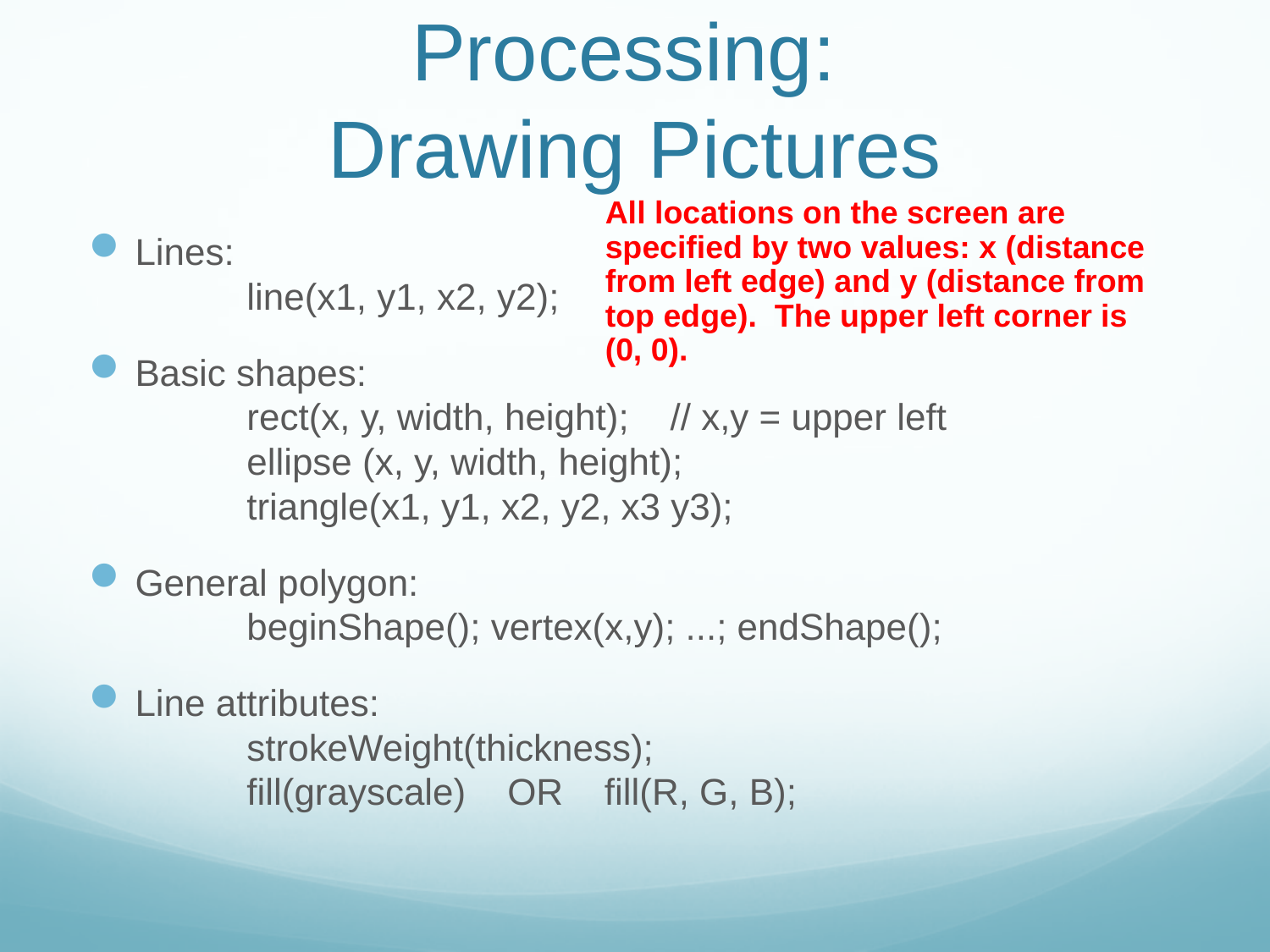

# Processing: Drawing Pictures
All locations on the screen are specified by two values: x (distance from left edge) and y (distance from top edge).  The upper left corner is (0, 0).

Lines:
	line(x1, y1, x2, y2);
Basic shapes:
	rect(x, y, width, height);    // x,y = upper left
	ellipse (x, y, width, height);
	triangle(x1, y1, x2, y2, x3 y3);
General polygon:
	beginShape(); vertex(x,y); ...; endShape();
Line attributes:
	strokeWeight(thickness);
	fill(grayscale)    OR    fill(R, G, B);